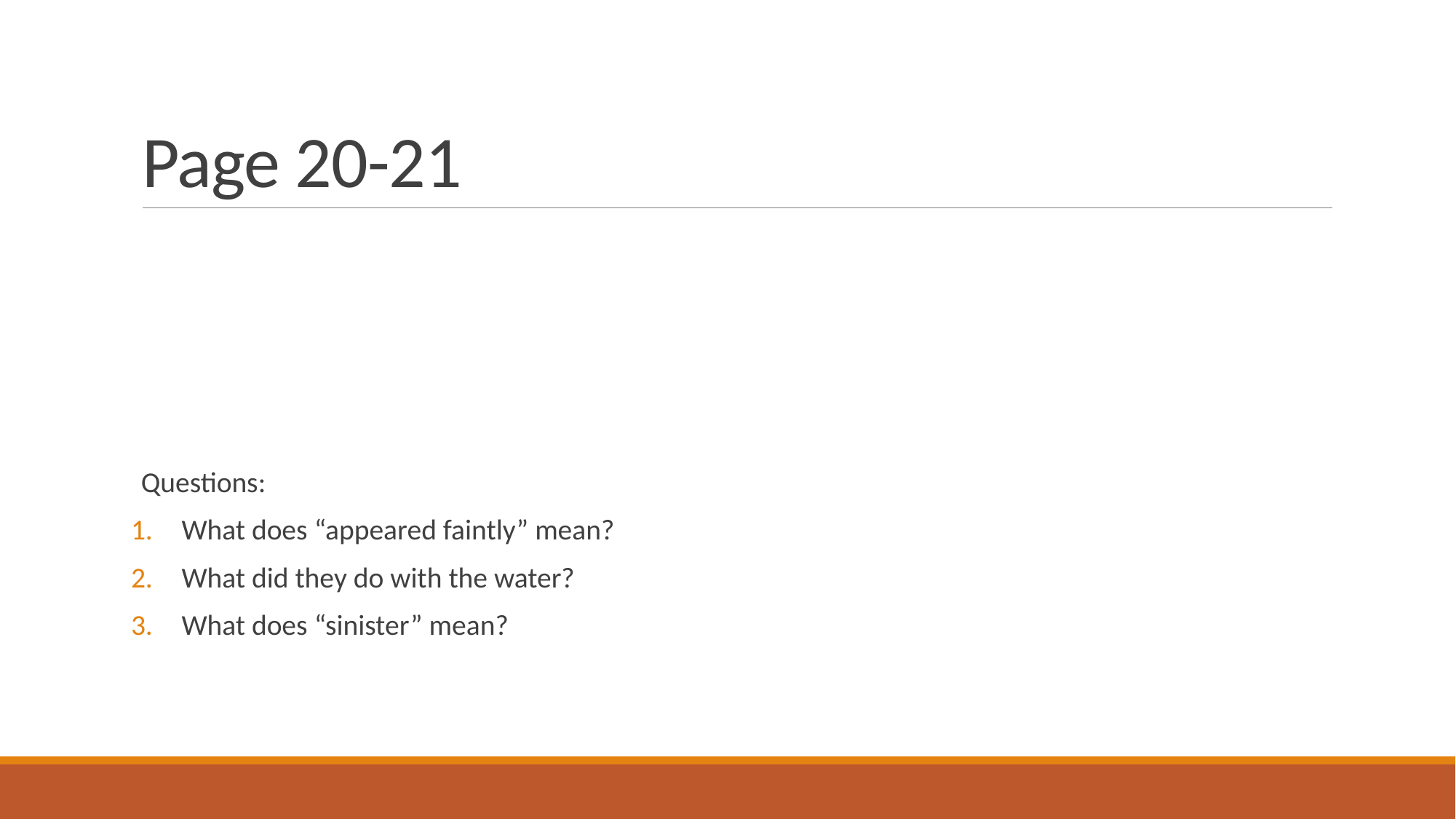

# Page 20-21

Questions:
What does “appeared faintly” mean?
What did they do with the water?
What does “sinister” mean?